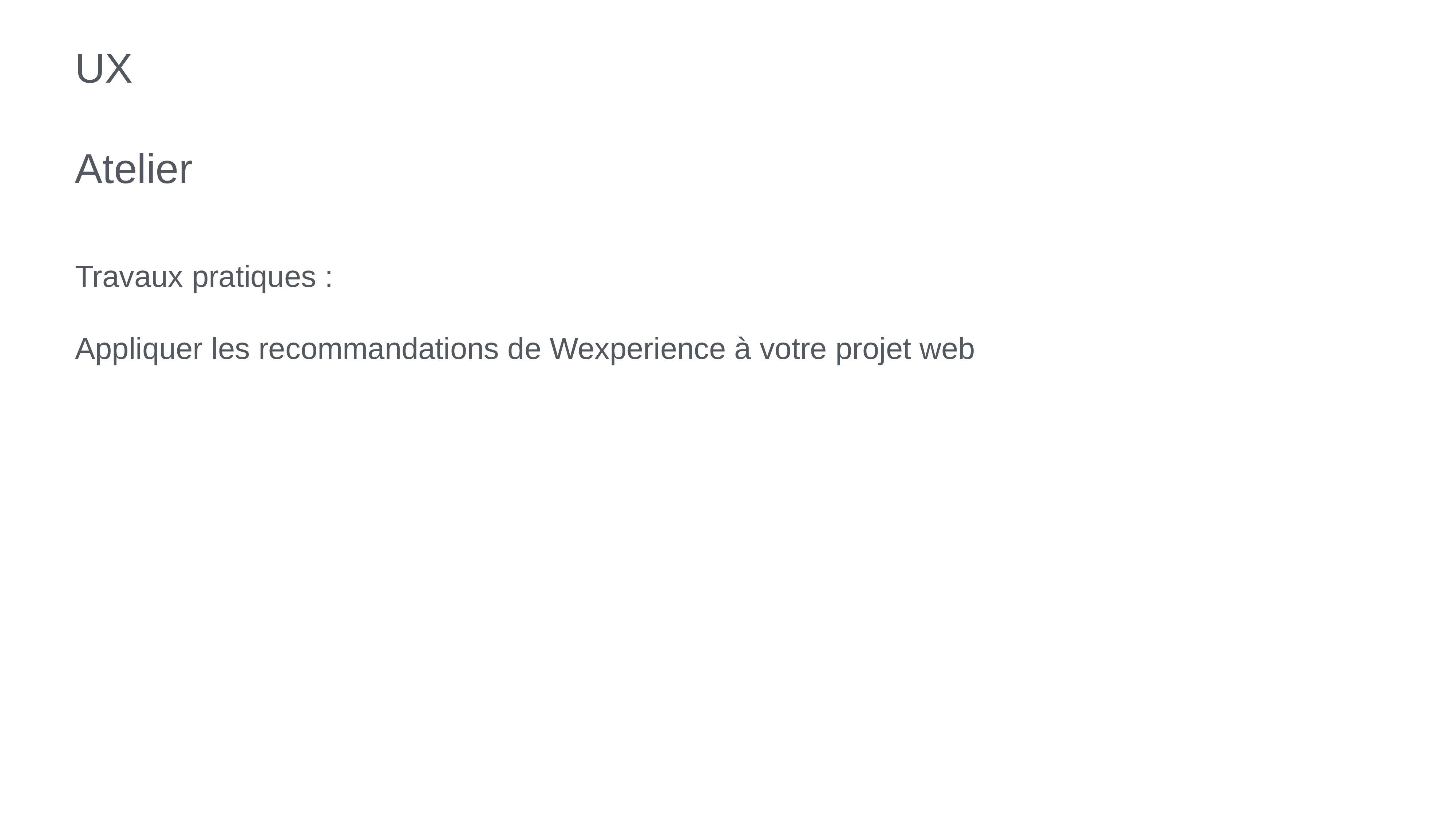

# UX
Atelier
Travaux pratiques :
Appliquer les recommandations de Wexperience à votre projet web